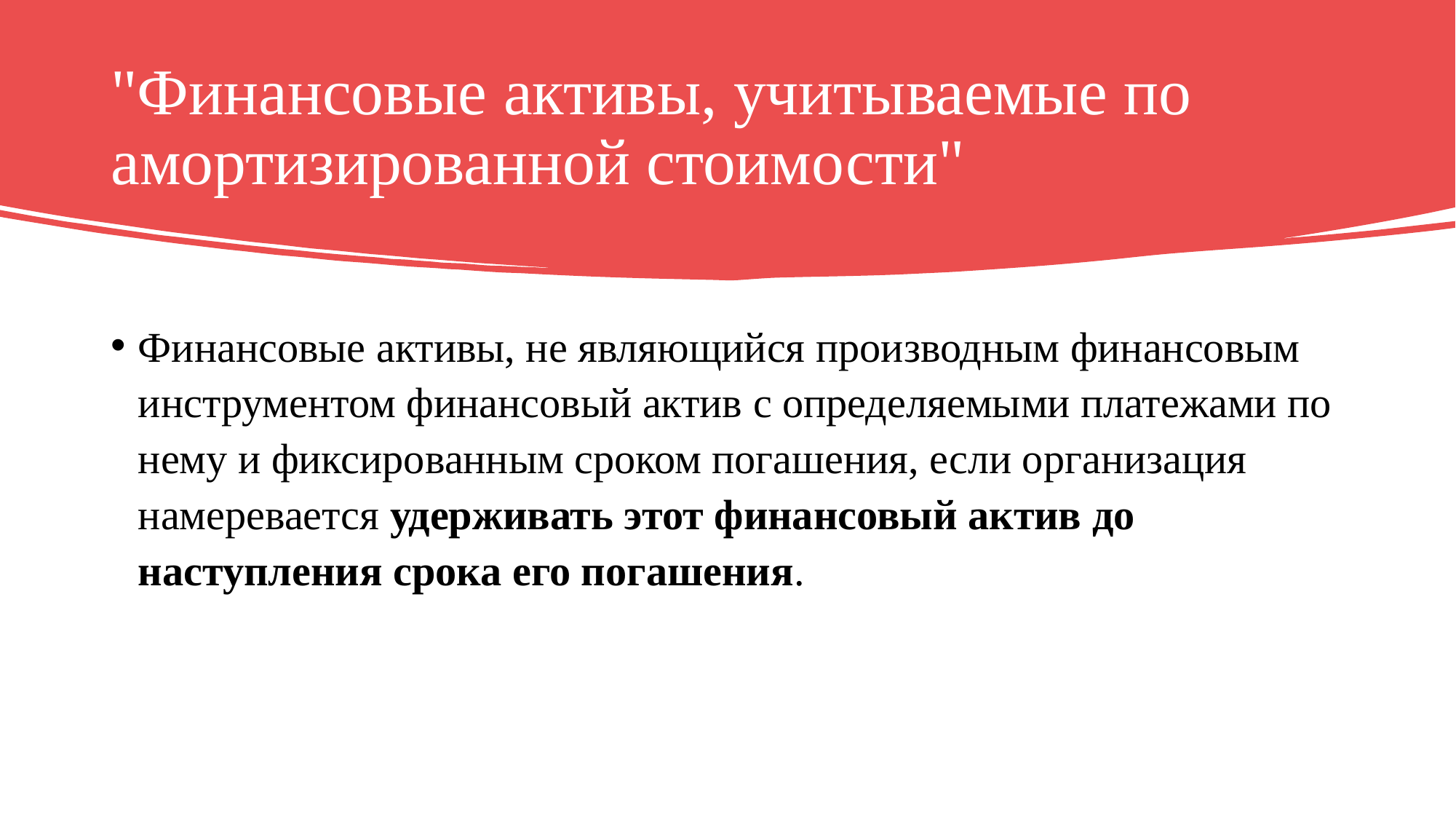

# "Финансовые активы, учитываемые по амортизированной стоимости"
Финансовые активы, не являющийся производным финансовым инструментом финансовый актив с определяемыми платежами по нему и фиксированным сроком погашения, если организация намеревается удерживать этот финансовый актив до наступления срока его погашения.